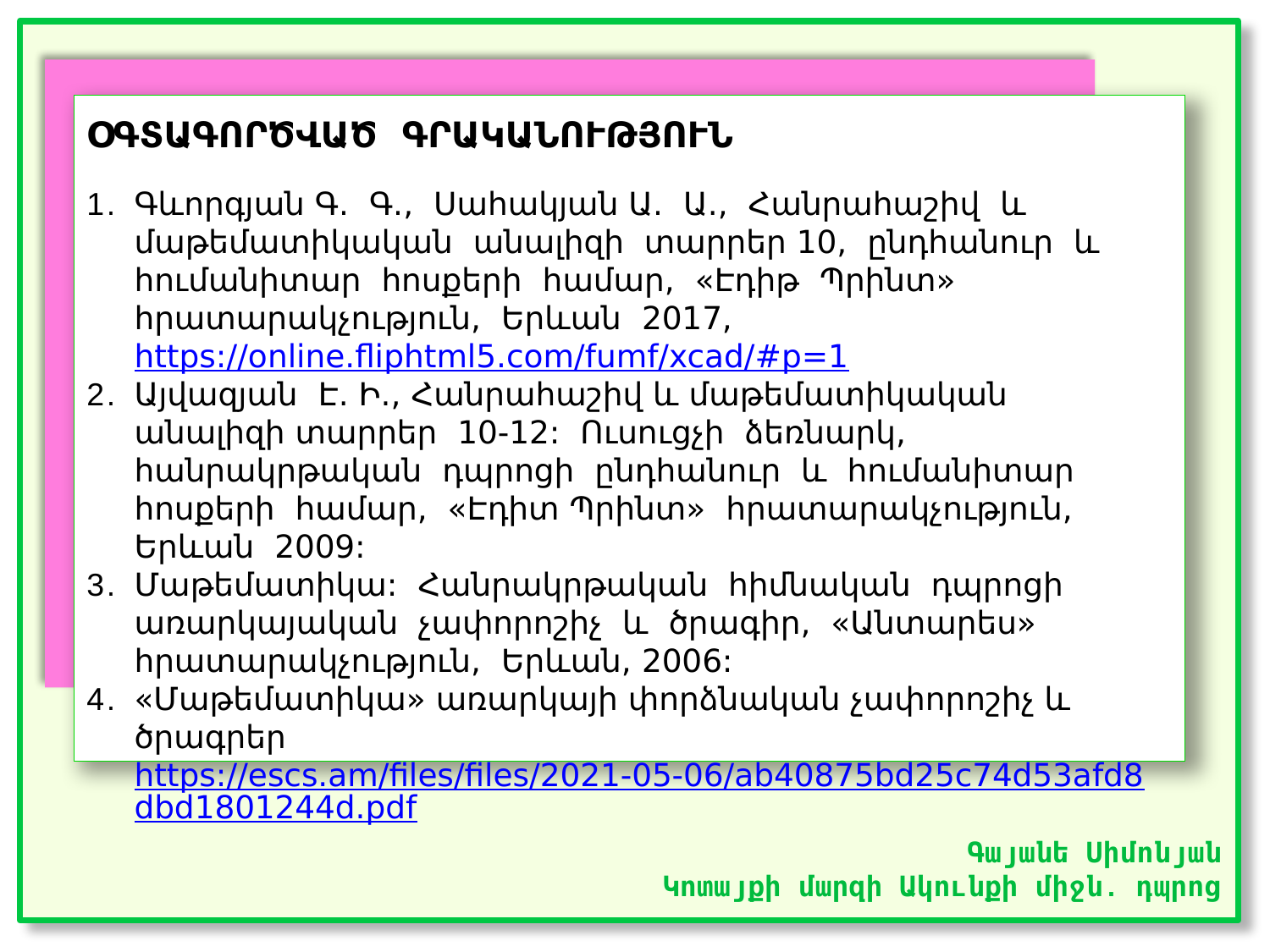

ՕԳՏԱԳՈՐԾՎԱԾ  ԳՐԱԿԱՆՈՒԹՅՈՒՆ

Գևորգյան Գ.  Գ.,  Սահակյան Ա.  Ա.,  Հանրահաշիվ  և  մաթեմատիկական  անալիզի  տարրեր 10,  ընդհանուր  և  հումանիտար  հոսքերի  համար,  «Էդիթ  Պրինտ»  հրատարակչություն,  Երևան  2017,   https://online.fliphtml5.com/fumf/xcad/#p=1
Այվազյան  Է. Ի., Հանրահաշիվ և մաթեմատիկական անալիզի տարրեր  10-12:  Ուսուցչի  ձեռնարկ, հանրակրթական  դպրոցի  ընդհանուր  և  հումանիտար  հոսքերի  համար,  «Էդիտ Պրինտ»  հրատարակչություն,  Երևան  2009:
Մաթեմատիկա:  Հանրակրթական  հիմնական  դպրոցի  առարկայական  չափորոշիչ  և  ծրագիր,  «Անտարես»  հրատարակչություն,  Երևան, 2006:
«Մաթեմատիկա» առարկայի փորձնական չափորոշիչ և ծրագրեր https://escs.am/files/files/2021-05-06/ab40875bd25c74d53afd8dbd1801244d.pdf
Գայանե Սիմոնյան
Կոտայքի մարզի Ակունքի միջն. դպրոց